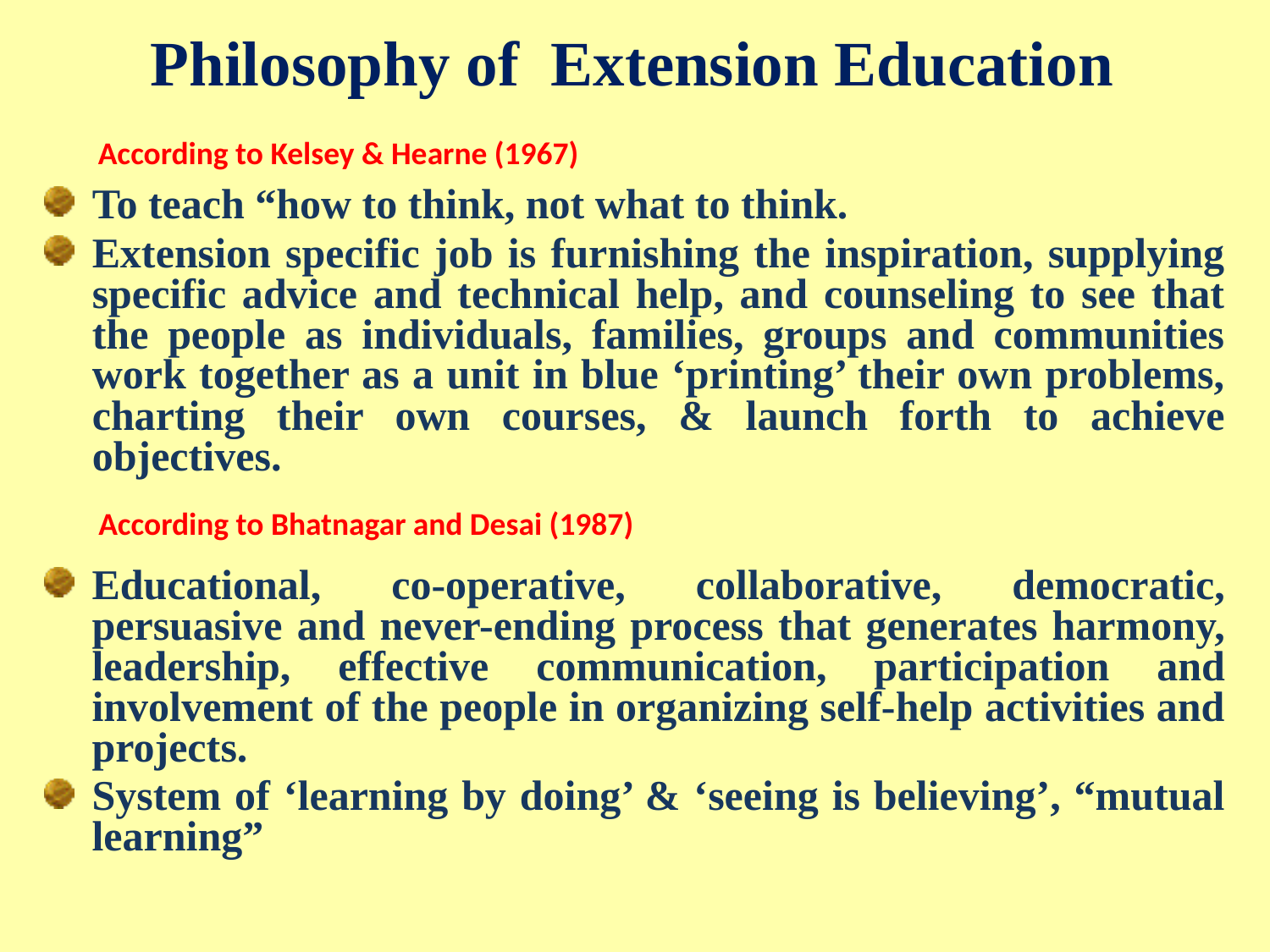

# Philosophy of  Extension Education
      According to Kelsey & Hearne (1967)
To teach “how to think, not what to think.
Extension specific job is furnishing the inspiration, supplying specific advice and technical help, and counseling to see that the people as individuals, families, groups and communities work together as a unit in blue ‘printing’ their own problems, charting their own courses, & launch forth to achieve objectives.
According to Bhatnagar and Desai (1987)
Educational, co-operative, collaborative, democratic, persuasive and never-ending process that generates harmony, leadership, effective communication, participation and involvement of the people in organizing self-help activities and projects.
System of ‘learning by doing’ & ‘seeing is believing’, “mutual learning”